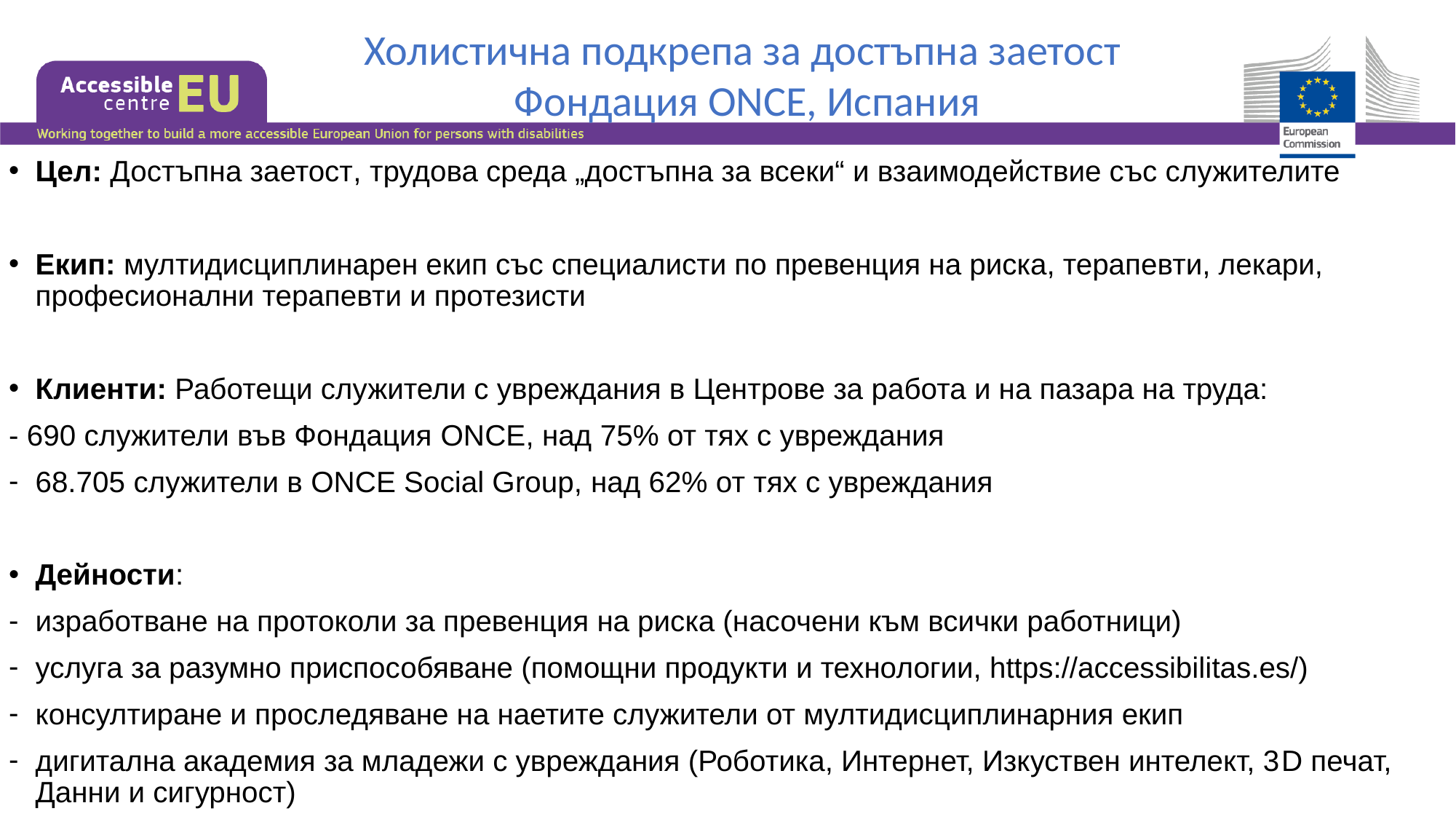

Холистична подкрепа за достъпна заетост
Фондация ONCE, Испания
Цел: Достъпна заетост, трудова среда „достъпна за всеки“ и взаимодействие със служителите

Екип: мултидисциплинарен екип със специалисти по превенция на риска, терапевти, лекари, професионални терапевти и протезисти

Клиенти: Работещи служители с увреждания в Центрове за работа и на пазара на труда:
- 690 служители във Фондация ONCE, над 75% от тях с увреждания
68.705 служители в ONCE Social Group, над 62% от тях с увреждания

Дейности:
изработване на протоколи за превенция на риска (насочени към всички работници)
услуга за разумно приспособяване (помощни продукти и технологии, https://accessibilitas.es/)
консултиране и проследяване на наетите служители от мултидисциплинарния екип
дигитална академия за младежи с увреждания (Роботика, Интернет, Изкуствен интелект, 3D печат, Данни и сигурност)